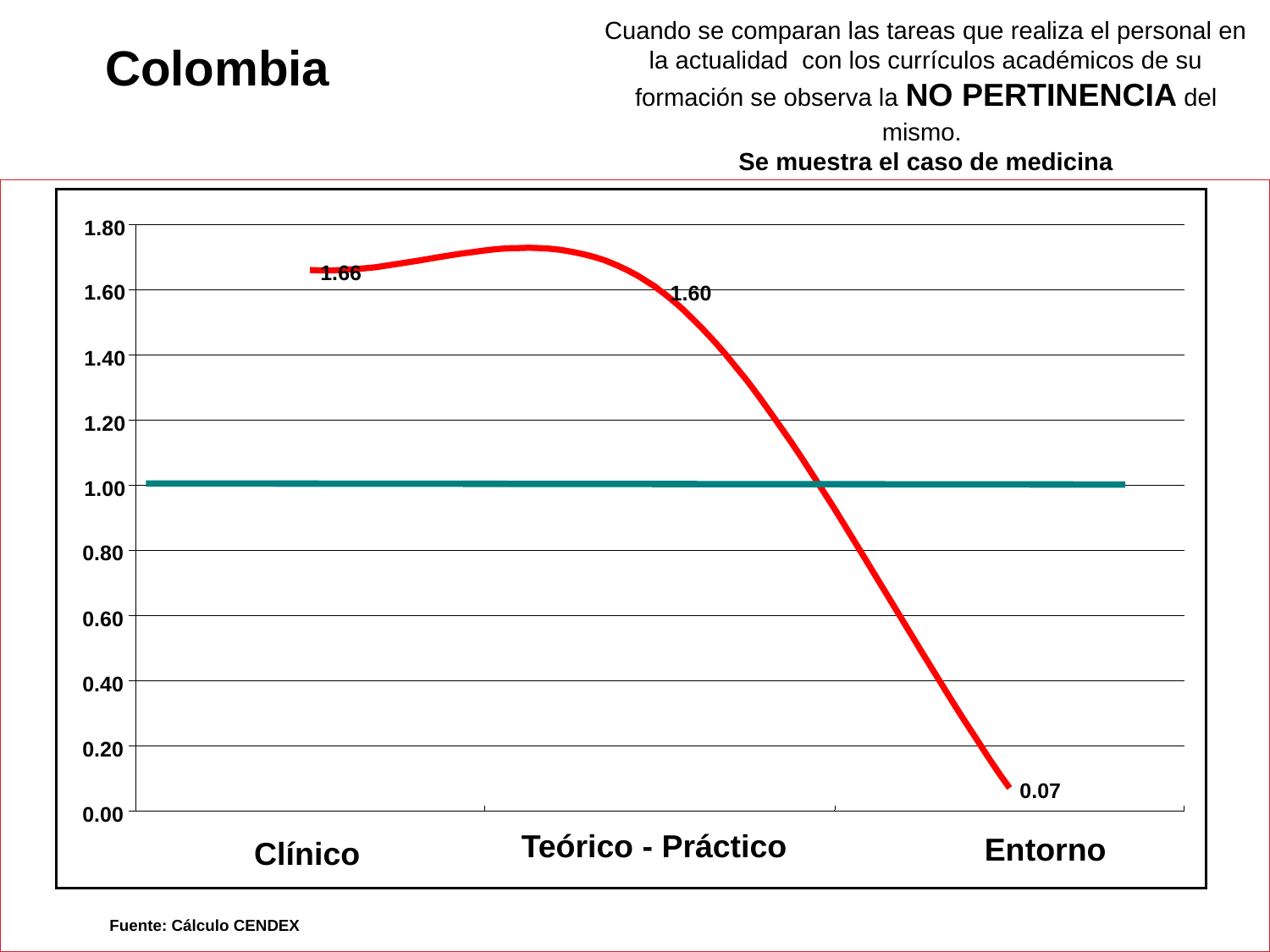

Cuando se comparan las tareas que realiza el personal en la actualidad  con los currículos académicos de su formación se observa la NO PERTINENCIA del mismo.
Se muestra el caso de medicina
Colombia

1.80

1.66

1.60
1.60

1.40

1.20

1.00

0.80

0.60

0.40

0.20

0.07

0.00

 Teórico - Práctico
Entorno
 Clínico
Fuente: Cálculo CENDEX